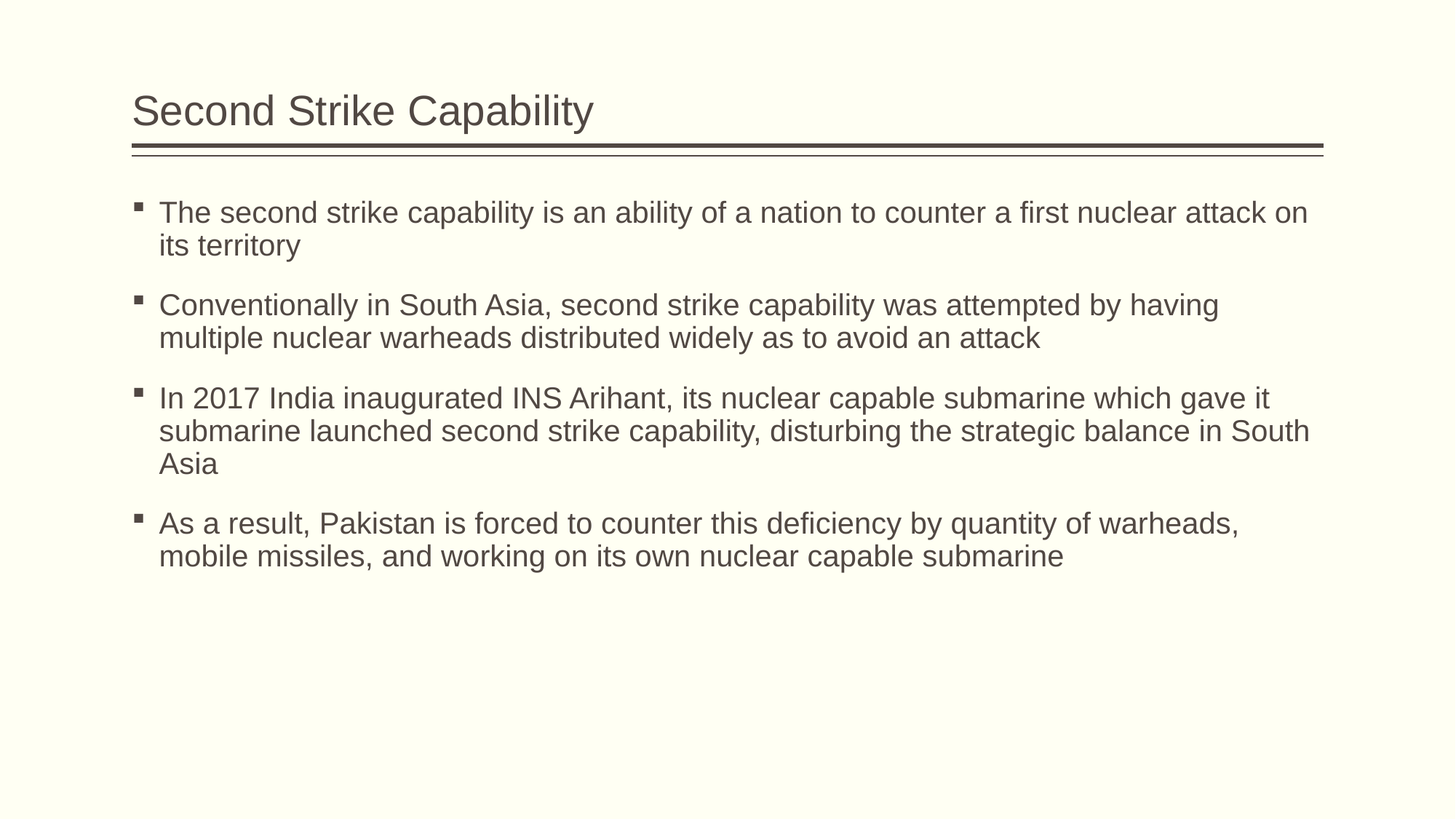

# Second Strike Capability
The second strike capability is an ability of a nation to counter a first nuclear attack on its territory
Conventionally in South Asia, second strike capability was attempted by having multiple nuclear warheads distributed widely as to avoid an attack
In 2017 India inaugurated INS Arihant, its nuclear capable submarine which gave it submarine launched second strike capability, disturbing the strategic balance in South Asia
As a result, Pakistan is forced to counter this deficiency by quantity of warheads, mobile missiles, and working on its own nuclear capable submarine